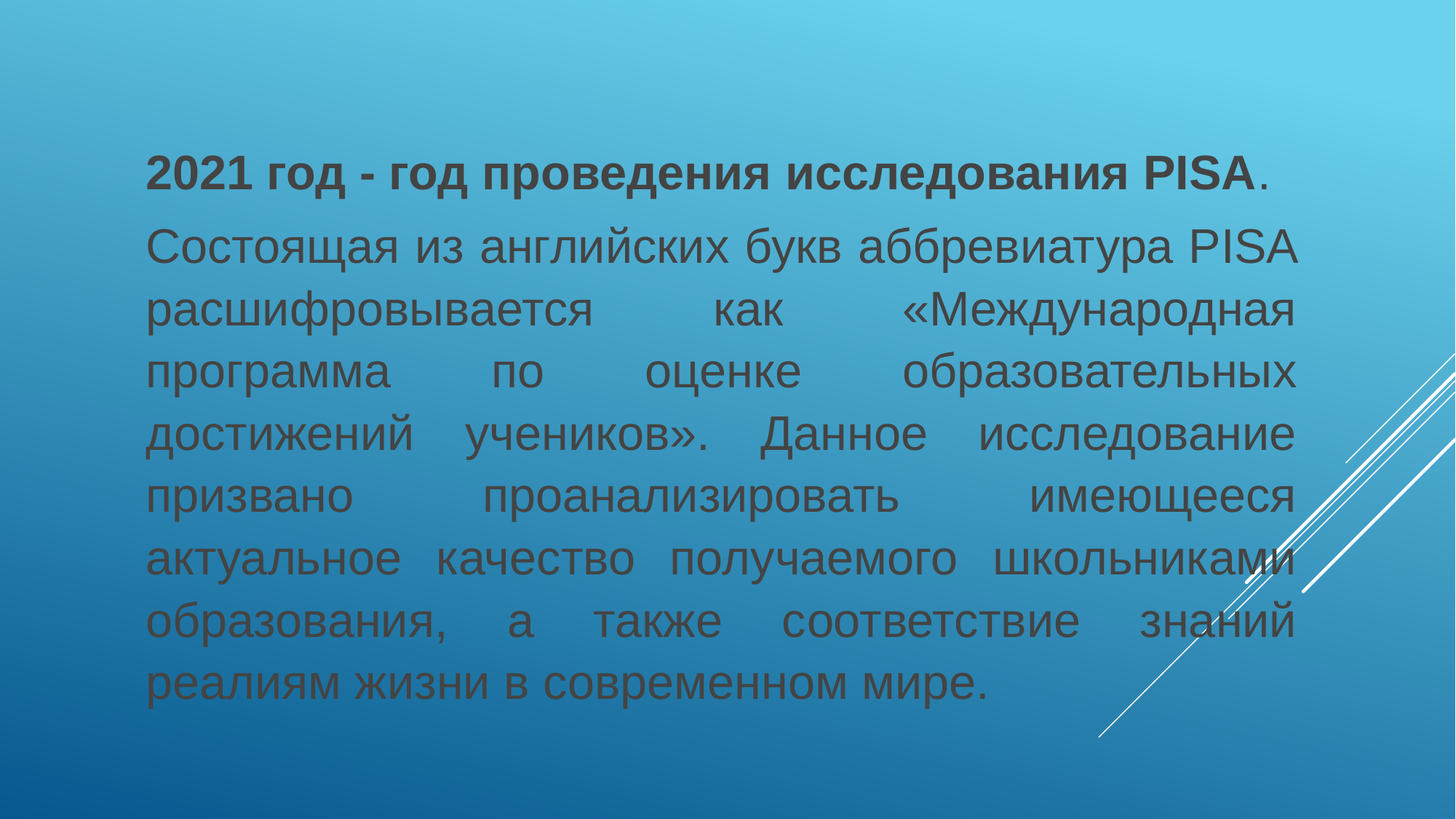

2021 год - год проведения исследования PISA.
Состоящая из английских букв аббревиатура PISA расшифровывается как «Международная программа по оценке образовательных достижений учеников». Данное исследование призвано проанализировать имеющееся актуальное качество получаемого школьниками образования, а также соответствие знаний реалиям жизни в современном мире.